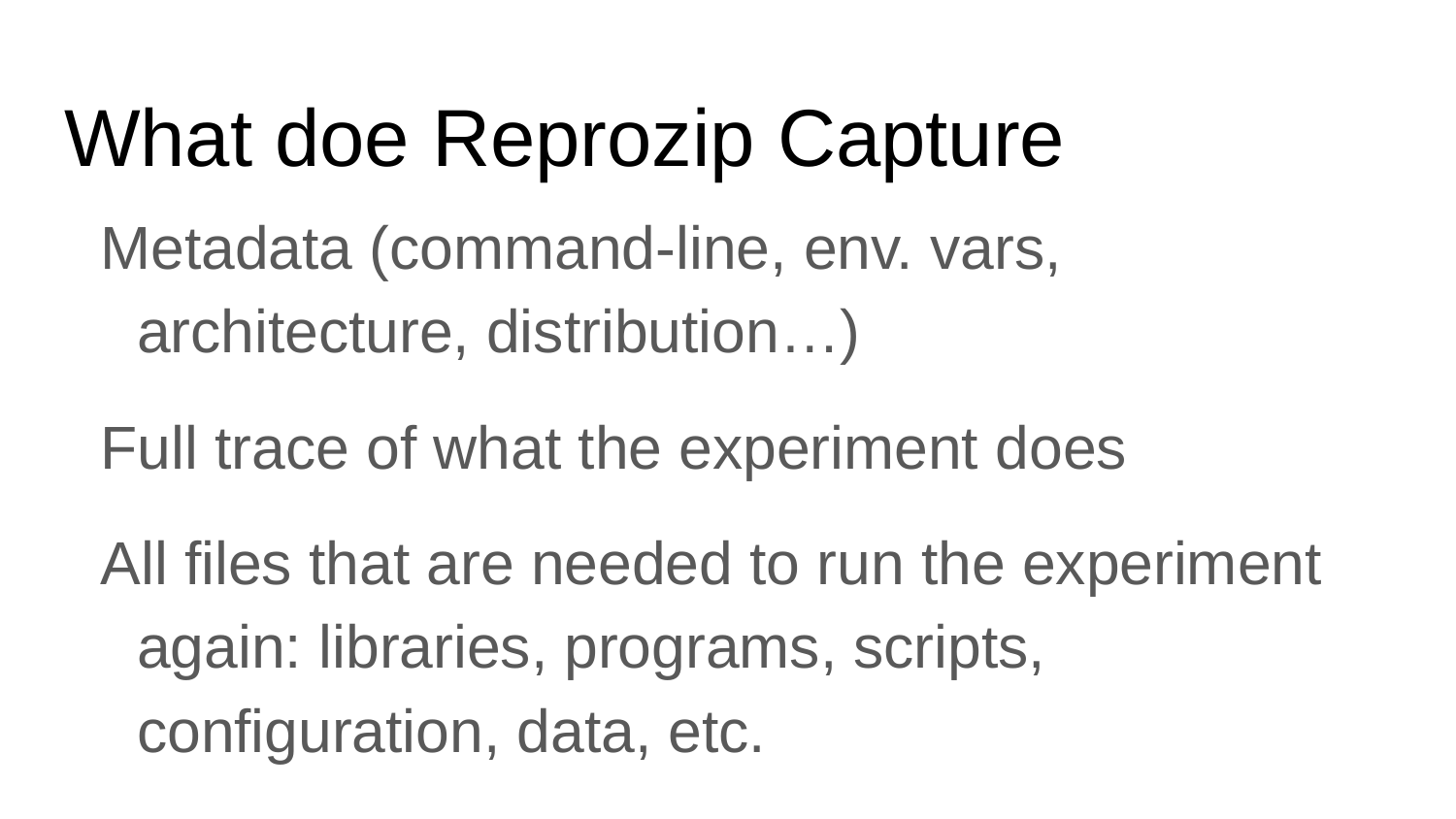

# What doe Reprozip Capture

Metadata (command-line, env. vars, architecture, distribution…)
Full trace of what the experiment does
All files that are needed to run the experiment again: libraries, programs, scripts, configuration, data, etc.